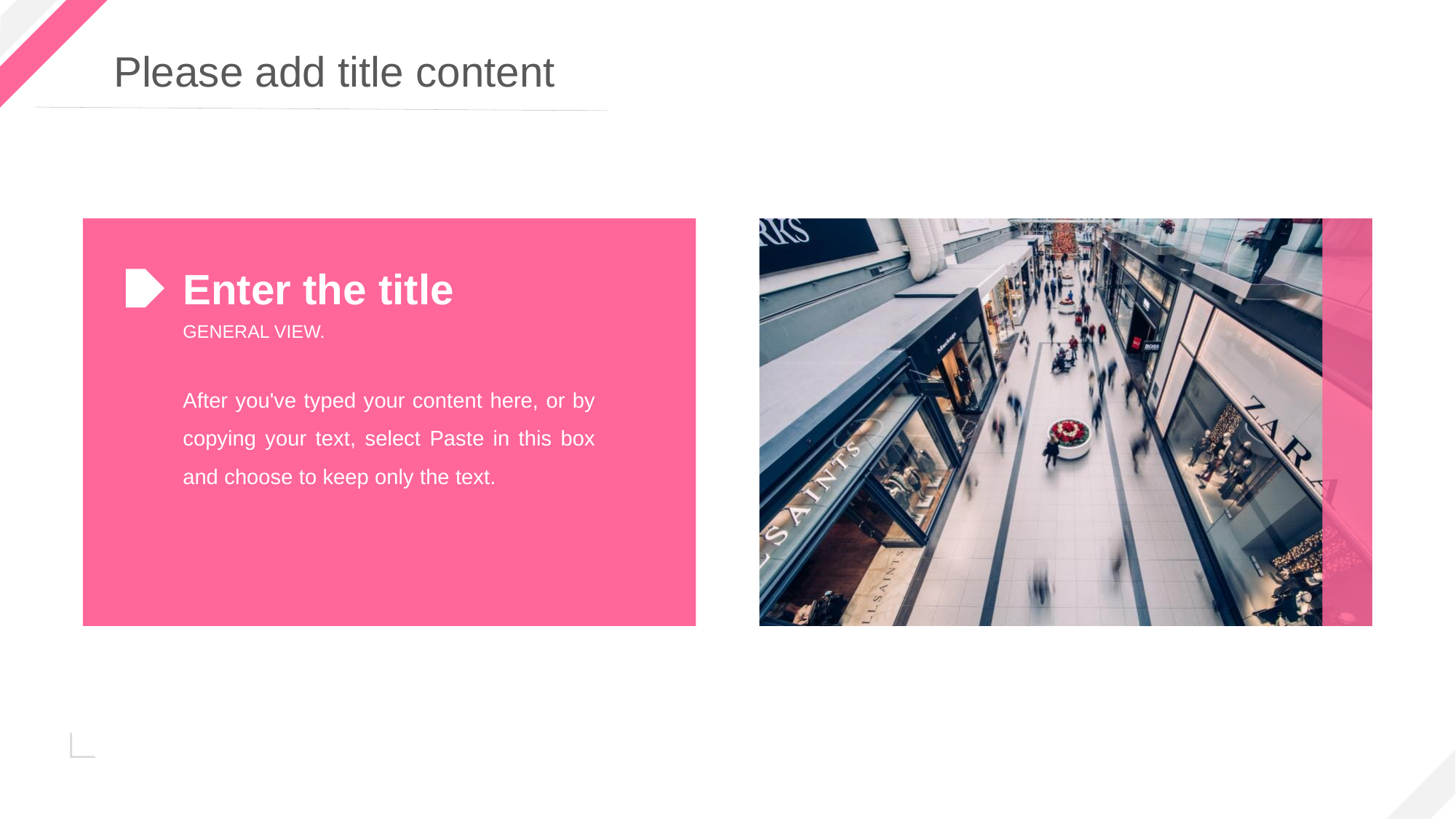

Enter the title
GENERAL VIEW.
After you've typed your content here, or by copying your text, select Paste in this box and choose to keep only the text.